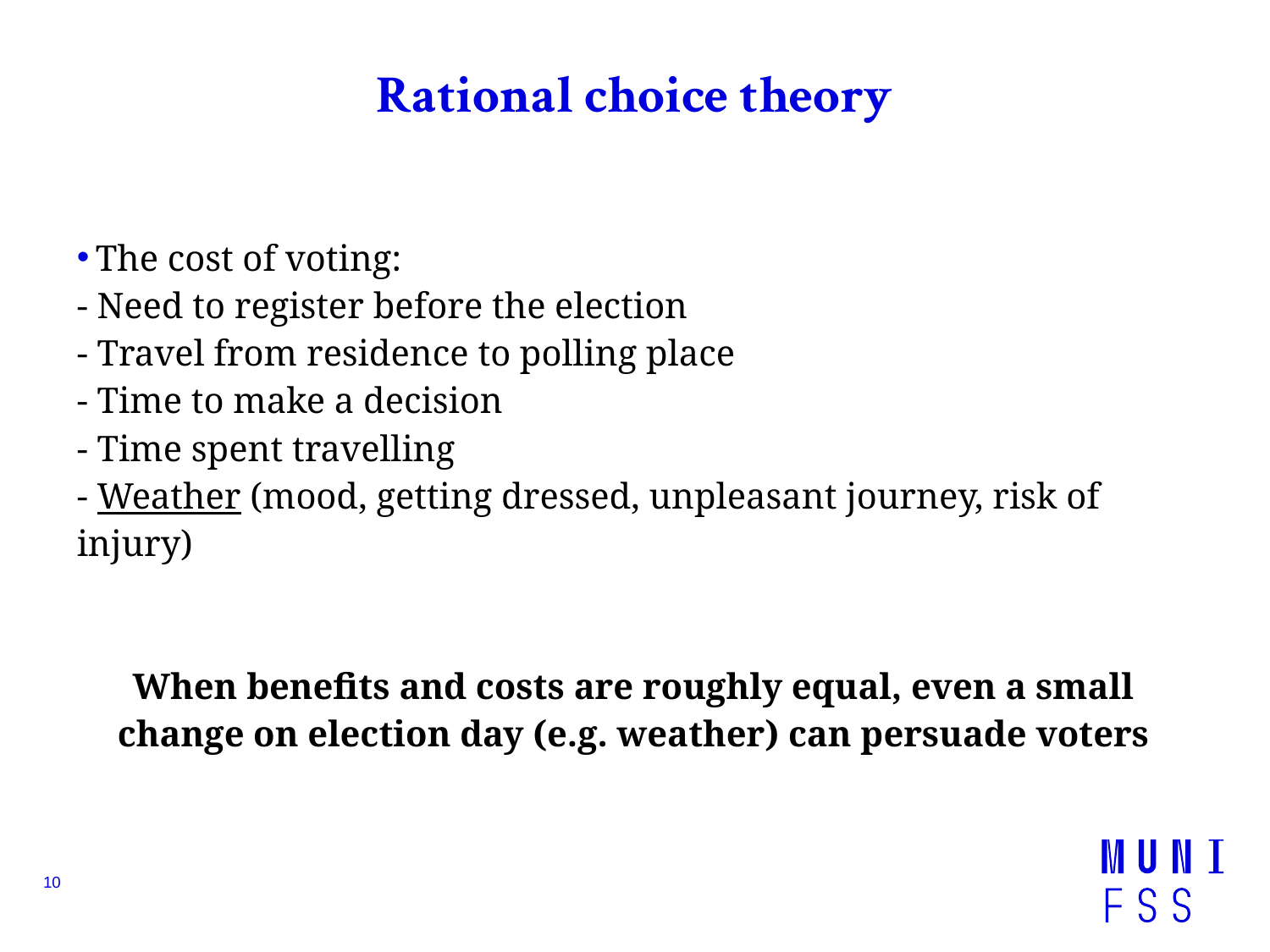

# Rational choice theory
The cost of voting:
- Need to register before the election
- Travel from residence to polling place
- Time to make a decision
- Time spent travelling
- Weather (mood, getting dressed, unpleasant journey, risk of injury)

When benefits and costs are roughly equal, even a small change on election day (e.g. weather) can persuade voters
10